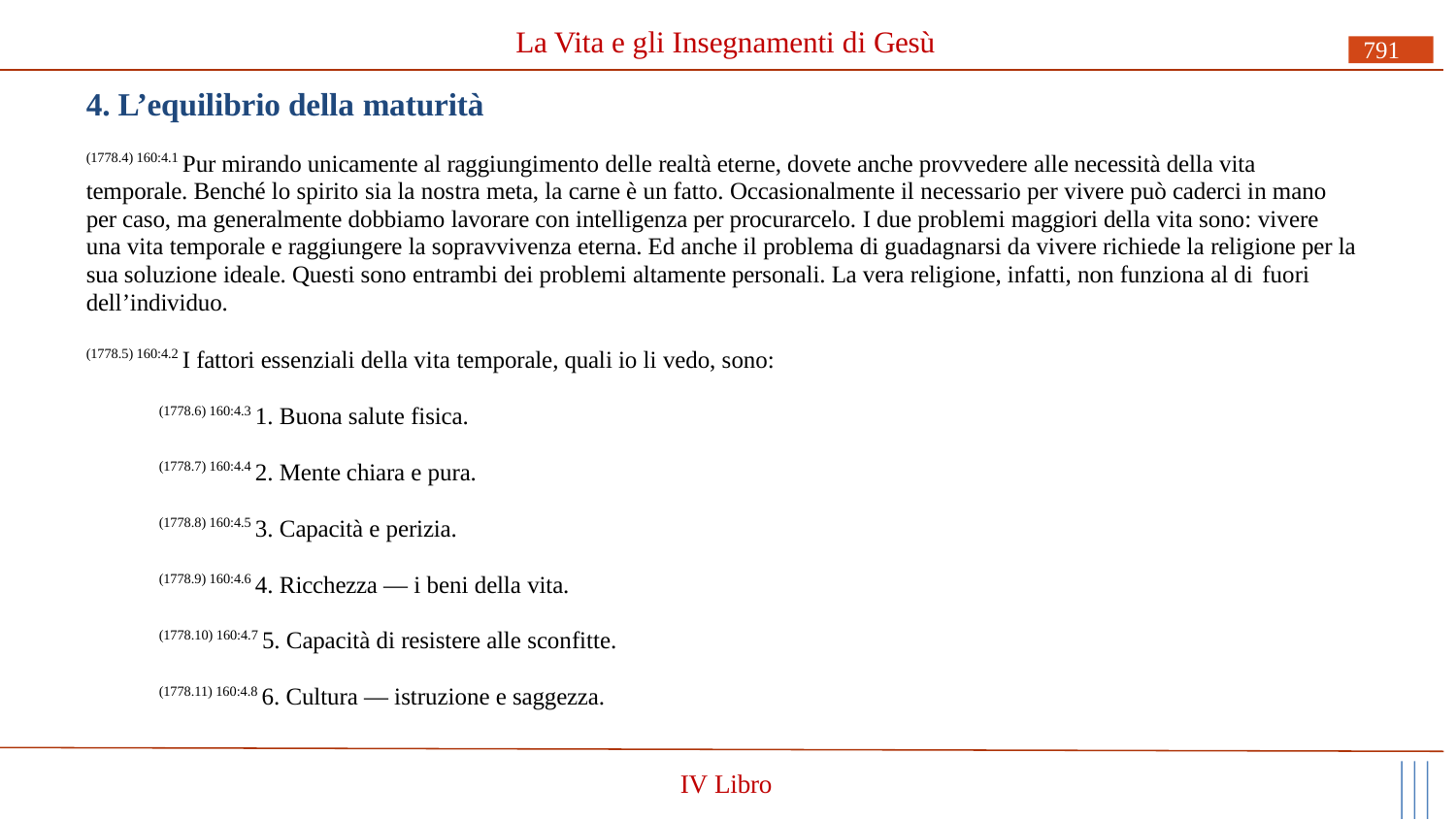

# La Vita e gli Insegnamenti di Gesù
791

4. L’equilibrio della maturità
(1778.4) 160:4.1 Pur mirando unicamente al raggiungimento delle realtà eterne, dovete anche provvedere alle necessità della vita  temporale. Benché lo spirito sia la nostra meta, la carne è un fatto. Occasionalmente il necessario per vivere può caderci in mano  per caso, ma generalmente dobbiamo lavorare con intelligenza per procurarcelo. I due problemi maggiori della vita sono: vivere  una vita temporale e raggiungere la sopravvivenza eterna. Ed anche il problema di guadagnarsi da vivere richiede la religione per la  sua soluzione ideale. Questi sono entrambi dei problemi altamente personali. La vera religione, infatti, non funziona al di fuori
dell’individuo.

(1778.5) 160:4.2 I fattori essenziali della vita temporale, quali io li vedo, sono:
(1778.6) 160:4.3 1. Buona salute fisica.
(1778.7) 160:4.4 2. Mente chiara e pura.
(1778.8) 160:4.5 3. Capacità e perizia.
(1778.9) 160:4.6 4. Ricchezza — i beni della vita.
(1778.10) 160:4.7 5. Capacità di resistere alle sconfitte.
(1778.11) 160:4.8 6. Cultura — istruzione e saggezza.

IV Libro